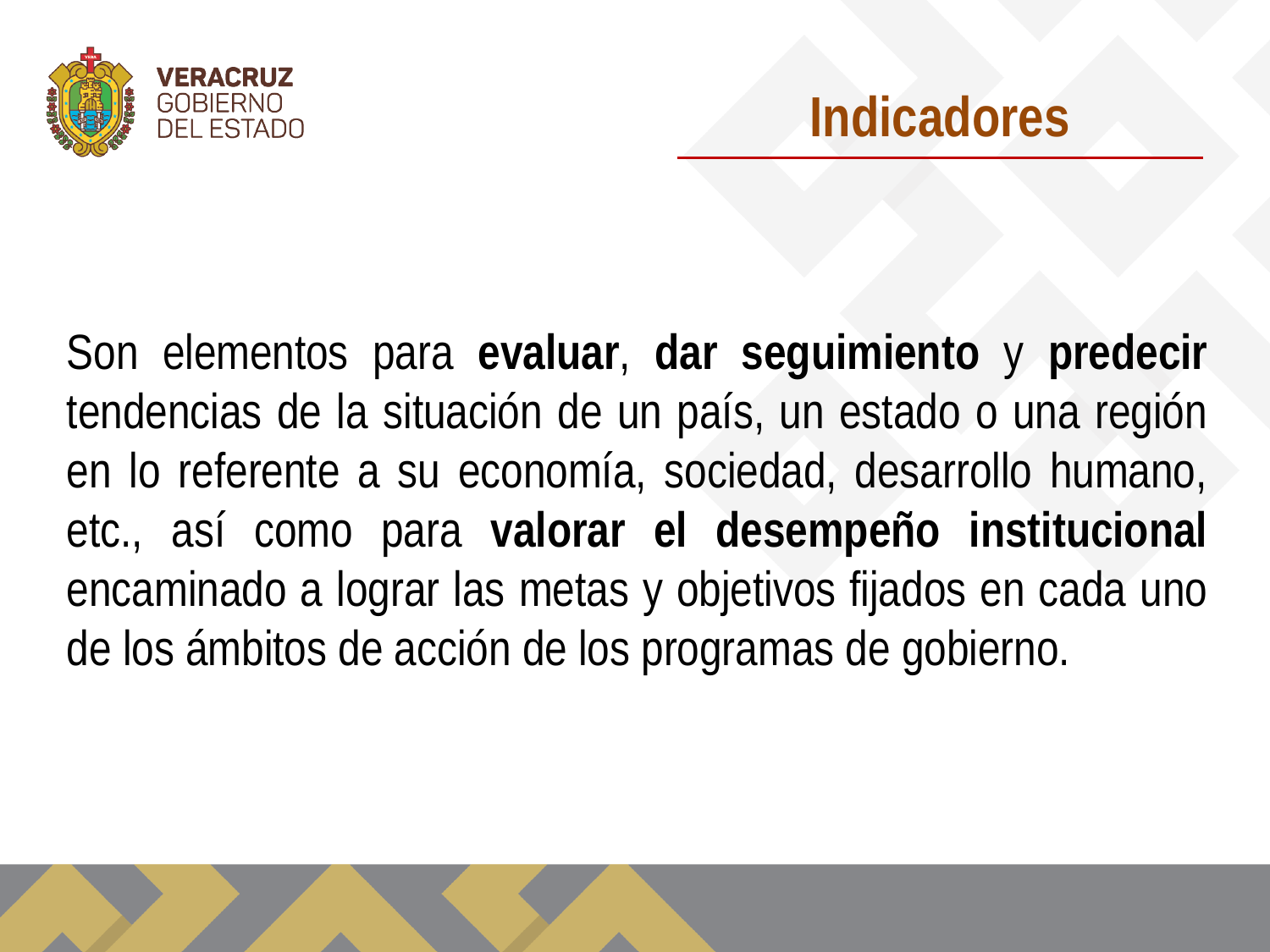

Indicadores
Son elementos para evaluar, dar seguimiento y predecir tendencias de la situación de un país, un estado o una región en lo referente a su economía, sociedad, desarrollo humano, etc., así como para valorar el desempeño institucional encaminado a lograr las metas y objetivos fijados en cada uno de los ámbitos de acción de los programas de gobierno.